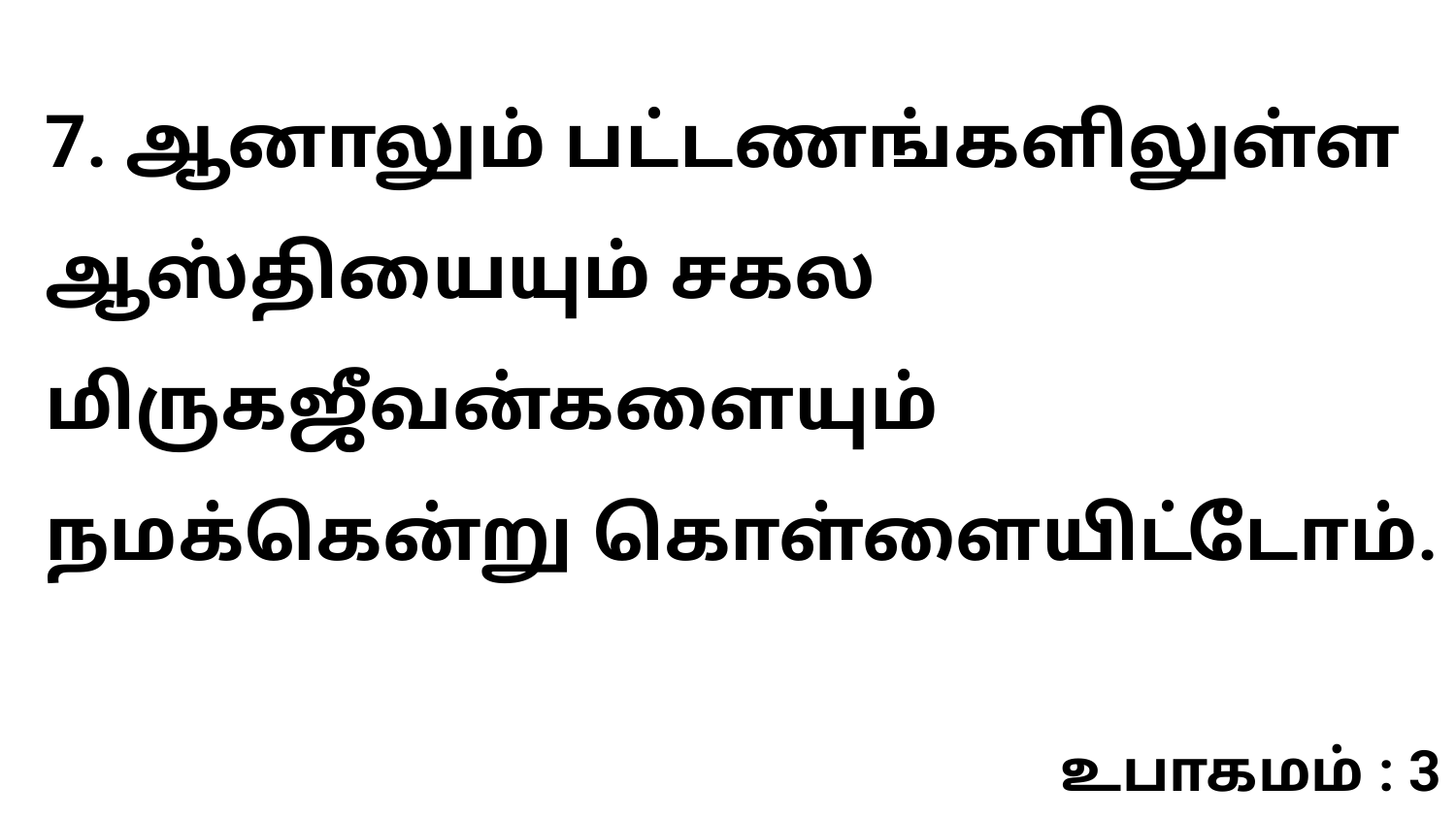

7. ஆனாலும் பட்டணங்களிலுள்ள ஆஸ்தியையும் சகல மிருகஜீவன்களையும் நமக்கென்று கொள்ளையிட்டோம்.
உபாகமம் : 3